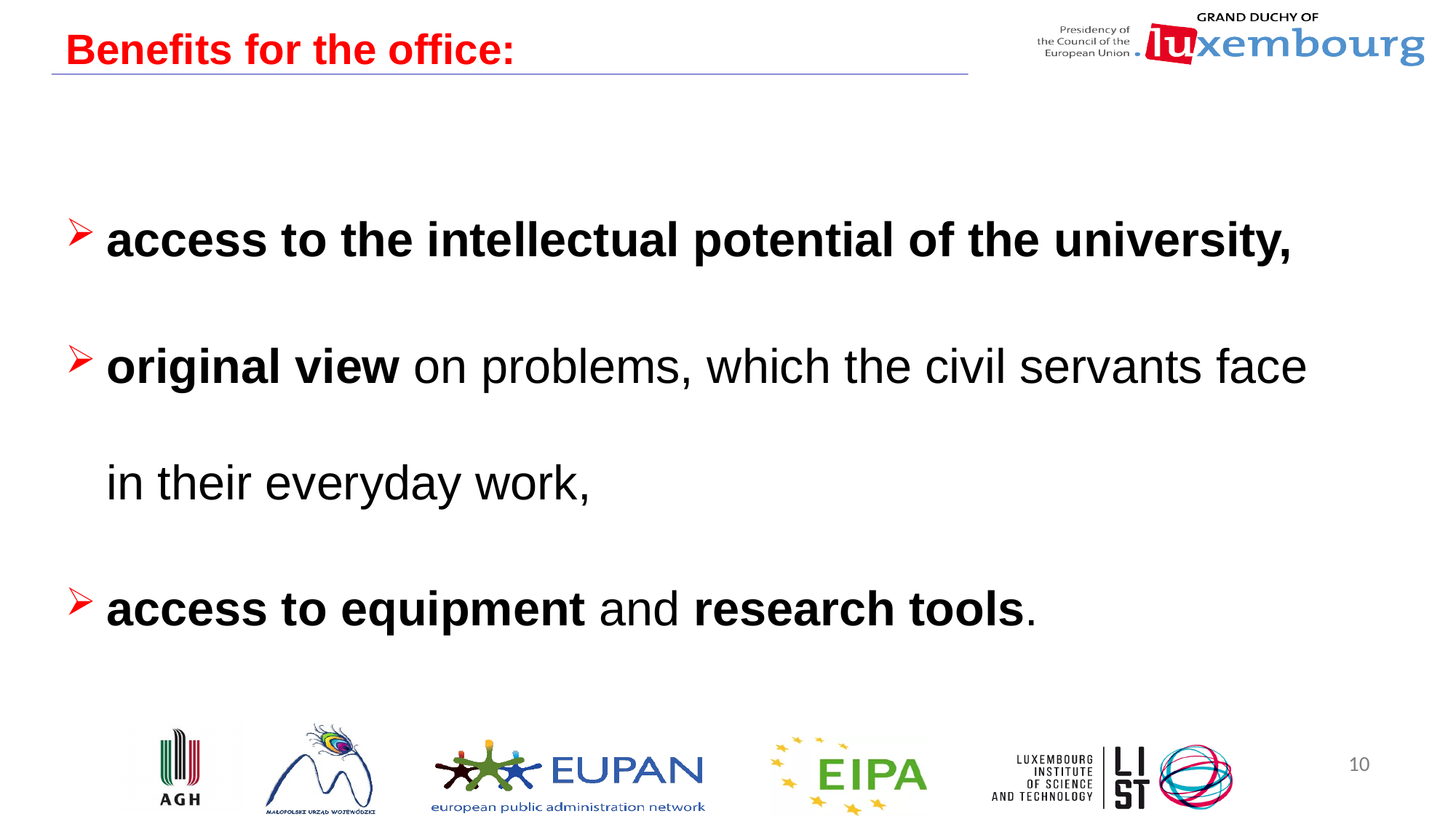

# Benefits for the office:

access to the intellectual potential of the university,
original view on problems, which the civil servants face
in their everyday work,
access to equipment and research tools.
10